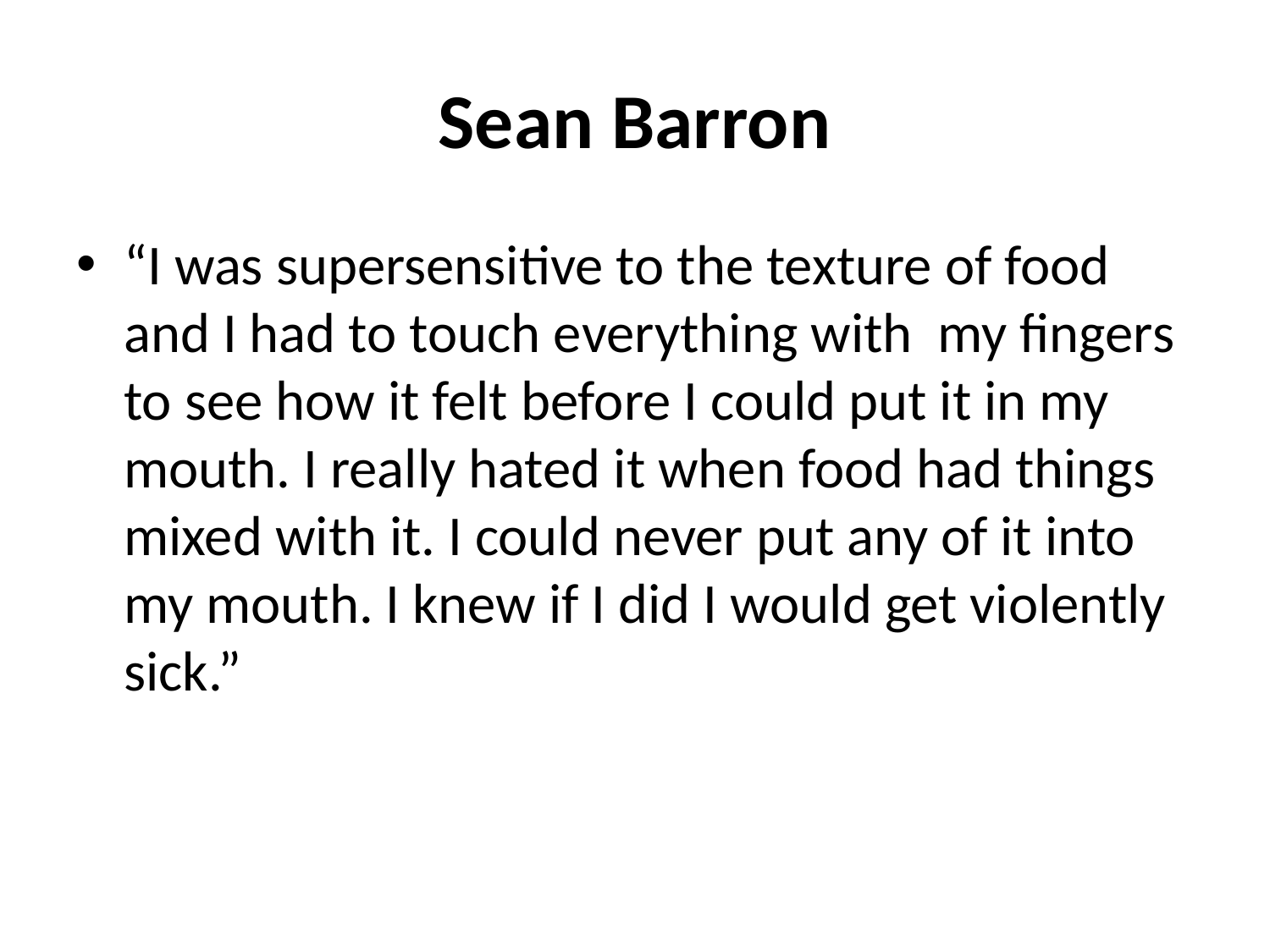

# Sean Barron
“I was supersensitive to the texture of food and I had to touch everything with  my fingers to see how it felt before I could put it in my mouth. I really hated it when food had things mixed with it. I could never put any of it into my mouth. I knew if I did I would get violently sick.”